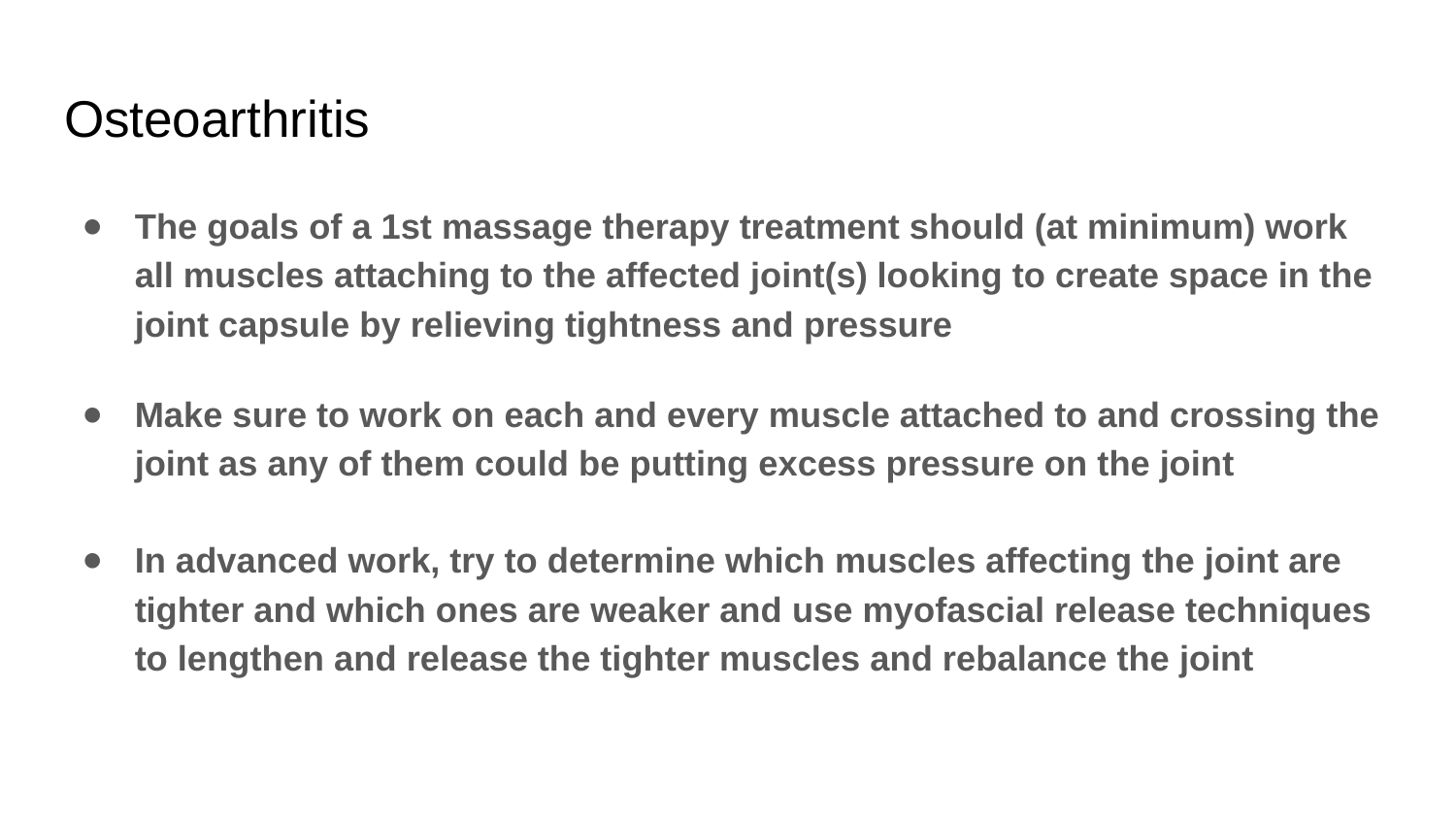

# Osteoarthritis
The goals of a 1st massage therapy treatment should (at minimum) work all muscles attaching to the affected joint(s) looking to create space in the joint capsule by relieving tightness and pressure
Make sure to work on each and every muscle attached to and crossing the joint as any of them could be putting excess pressure on the joint
In advanced work, try to determine which muscles affecting the joint are tighter and which ones are weaker and use myofascial release techniques to lengthen and release the tighter muscles and rebalance the joint